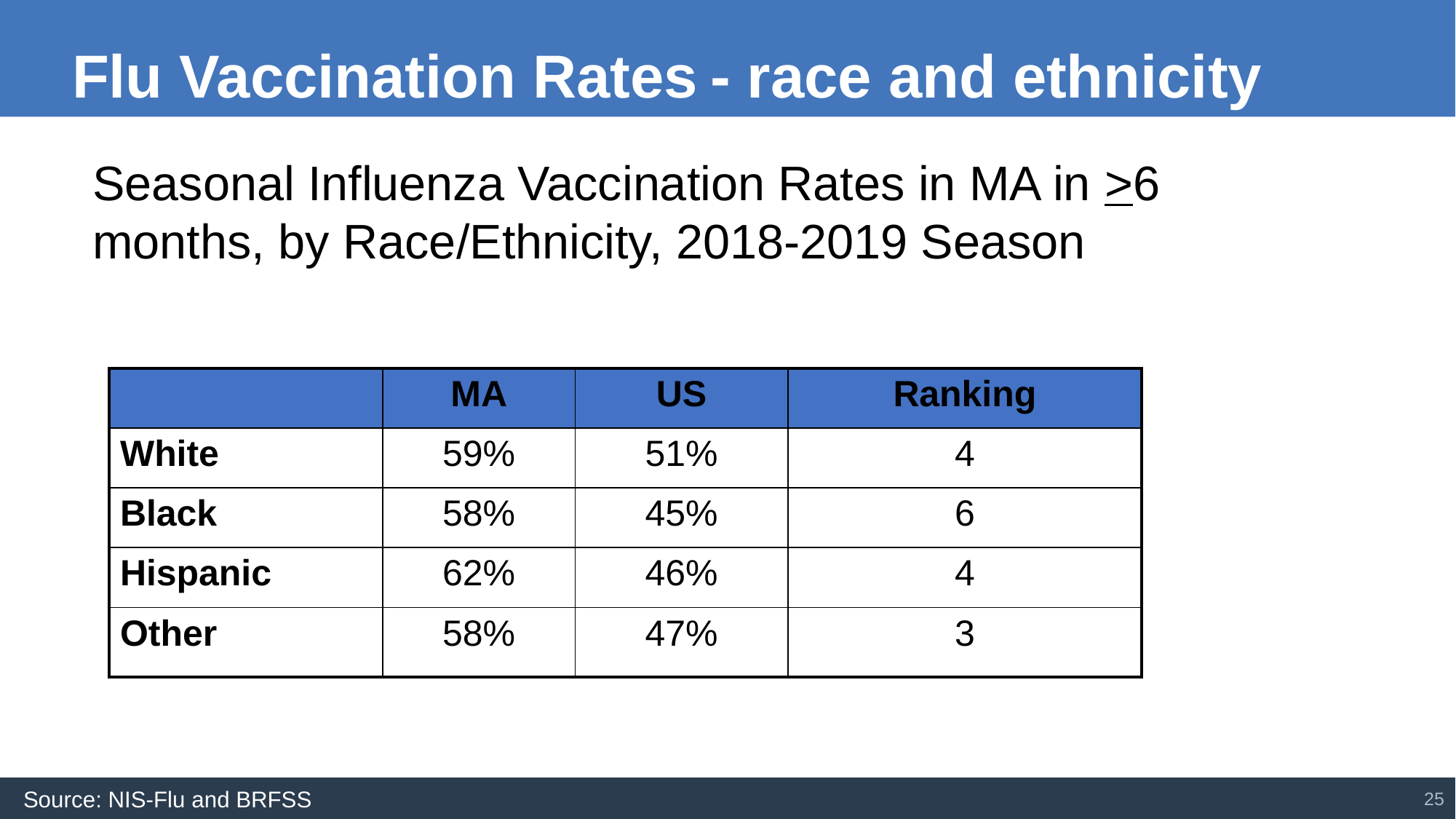

Flu Vaccination Rates	- race and ethnicity
Seasonal Influenza Vaccination Rates in MA in >6 months, by Race/Ethnicity, 2018-2019 Season
|  | MA | US | Ranking |
| --- | --- | --- | --- |
| White | 59% | 51% | 4 |
| Black | 58% | 45% | 6 |
| Hispanic | 62% | 46% | 4 |
| Other | 58% | 47% | 3 |
25
Source: NIS-Flu and BRFSS